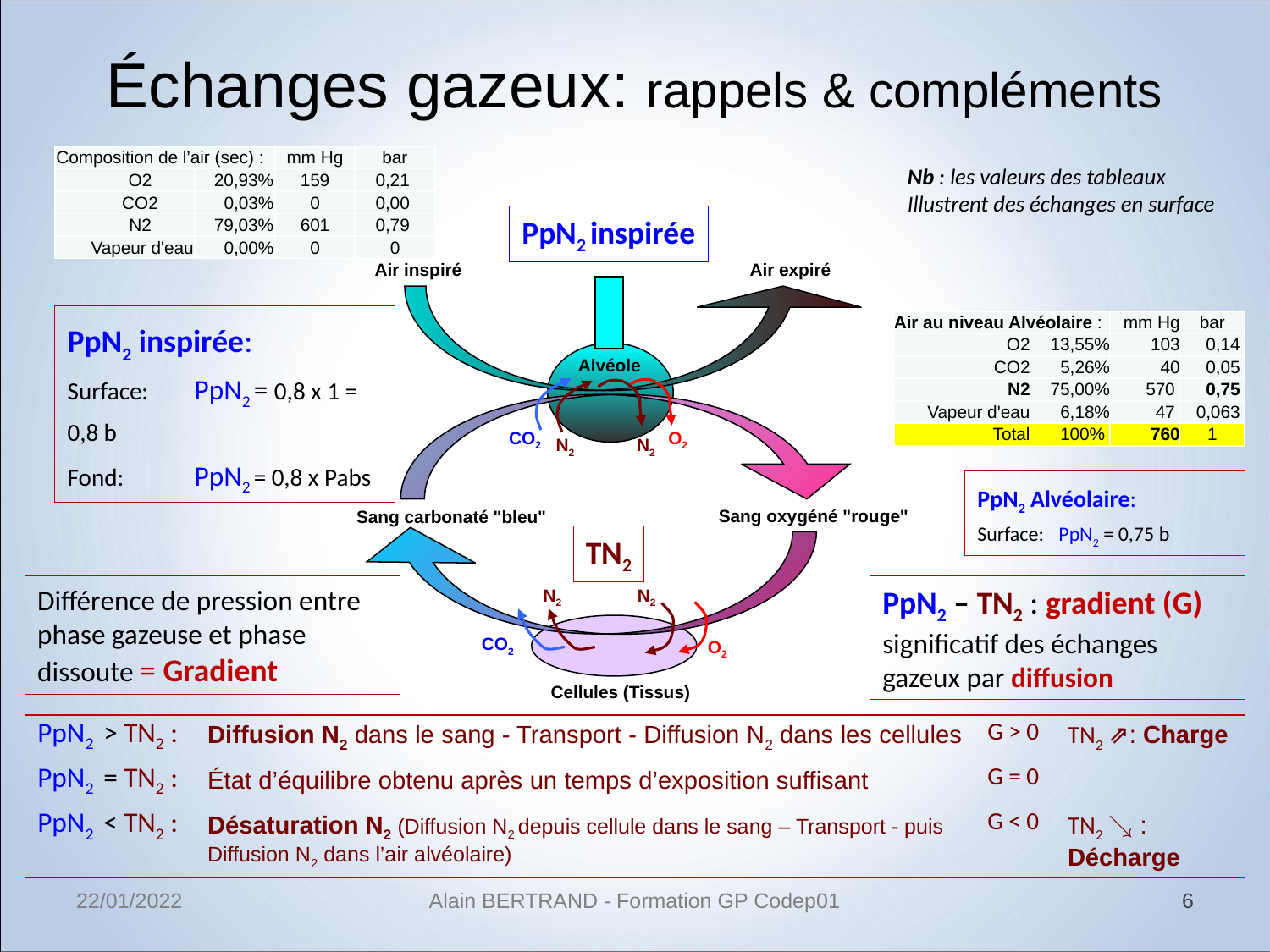

# Échanges gazeux: rappels & compléments
| Composition de l’air (sec) : |  | mm Hg | bar |
| --- | --- | --- | --- |
| O2 | 20,93% | 159 | 0,21 |
| CO2 | 0,03% | 0 | 0,00 |
| N2 | 79,03% | 601 | 0,79 |
| Vapeur d'eau | 0,00% | 0 | 0 |
Nb : les valeurs des tableaux
Illustrent des échanges en surface
PpN2 inspirée
Air inspiré
Air expiré

PpN2 inspirée:
Surface:	PpN2 = 0,8 x 1 = 0,8 b
Fond:	PpN2 = 0,8 x Pabs
| Air au niveau Alvéolaire : |  | mm Hg | bar |
| --- | --- | --- | --- |
| O2 | 13,55% | 103 | 0,14 |
| CO2 | 5,26% | 40 | 0,05 |
| N2 | 75,00% | 570 | 0,75 |
| Vapeur d'eau | 6,18% | 47 | 0,063 |
| Total | 100% | 760 | 1 |
Alvéole

CO2
O2
N2
N2
PpN2 Alvéolaire:
Surface:	PpN2 = 0,75 b
Sang oxygéné "rouge"
Sang carbonaté "bleu"
TN2

Différence de pression entre phase gazeuse et phase dissoute = Gradient
PpN2 – TN2 : gradient (G) significatif des échanges gazeux par diffusion
N2
N2

CO2
O2
Cellules (Tissus)
| PpN2 > TN2 : | Diffusion N2 dans le sang - Transport - Diffusion N2 dans les cellules | G > 0 | TN2 ⇗: Charge |
| --- | --- | --- | --- |
| PpN2 = TN2 : | État d’équilibre obtenu après un temps d’exposition suffisant | G = 0 |  |
| PpN2 < TN2 : | Désaturation N2 (Diffusion N2 depuis cellule dans le sang – Transport - puis Diffusion N2 dans l’air alvéolaire) | G < 0 | TN2 ↘ : Décharge |
22/01/2022
Alain BERTRAND - Formation GP Codep01
6
Sang carbonaté "bleu"